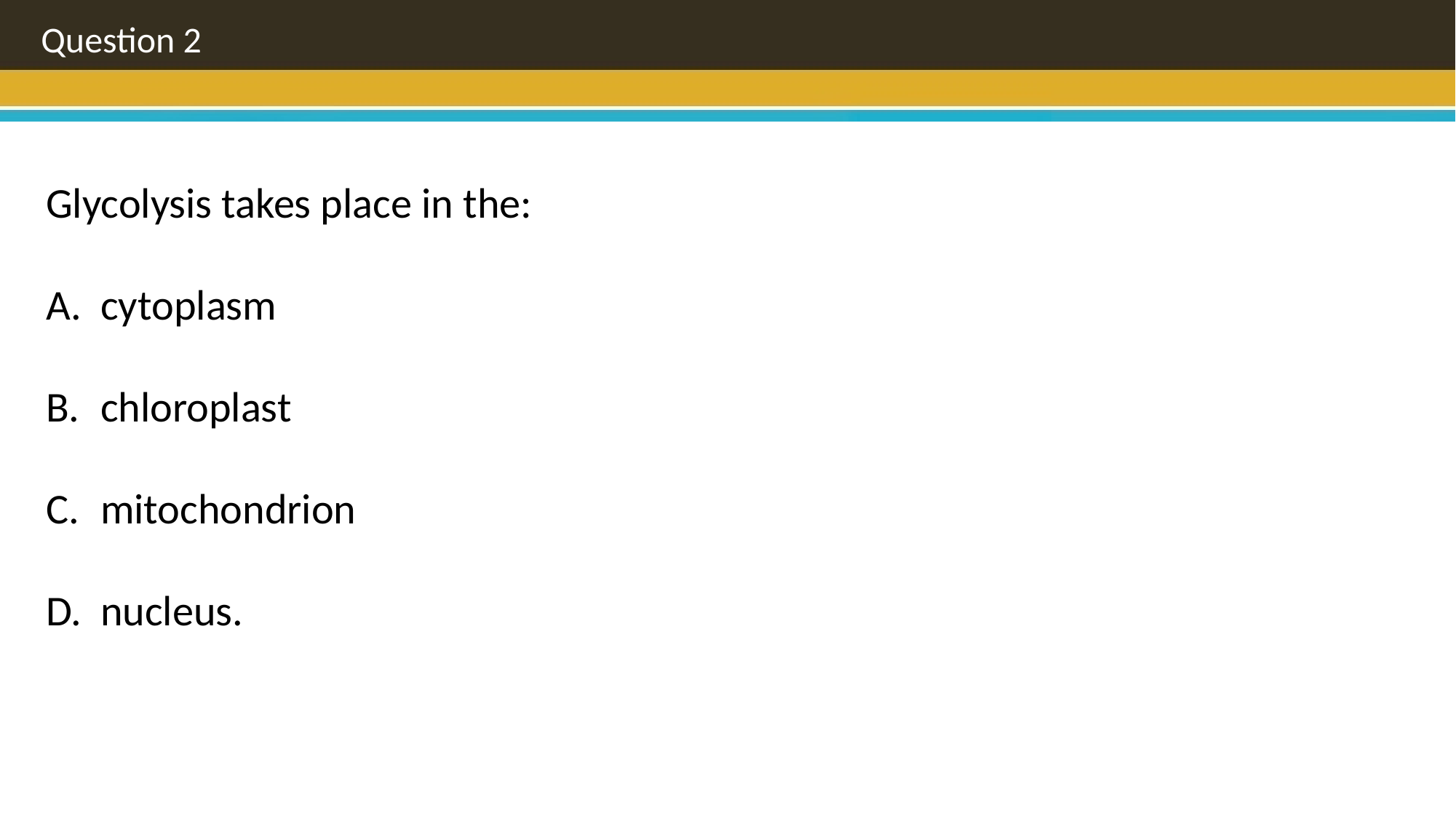

Question 2
Glycolysis takes place in the:

cytoplasm

chloroplast

mitochondrion

nucleus.